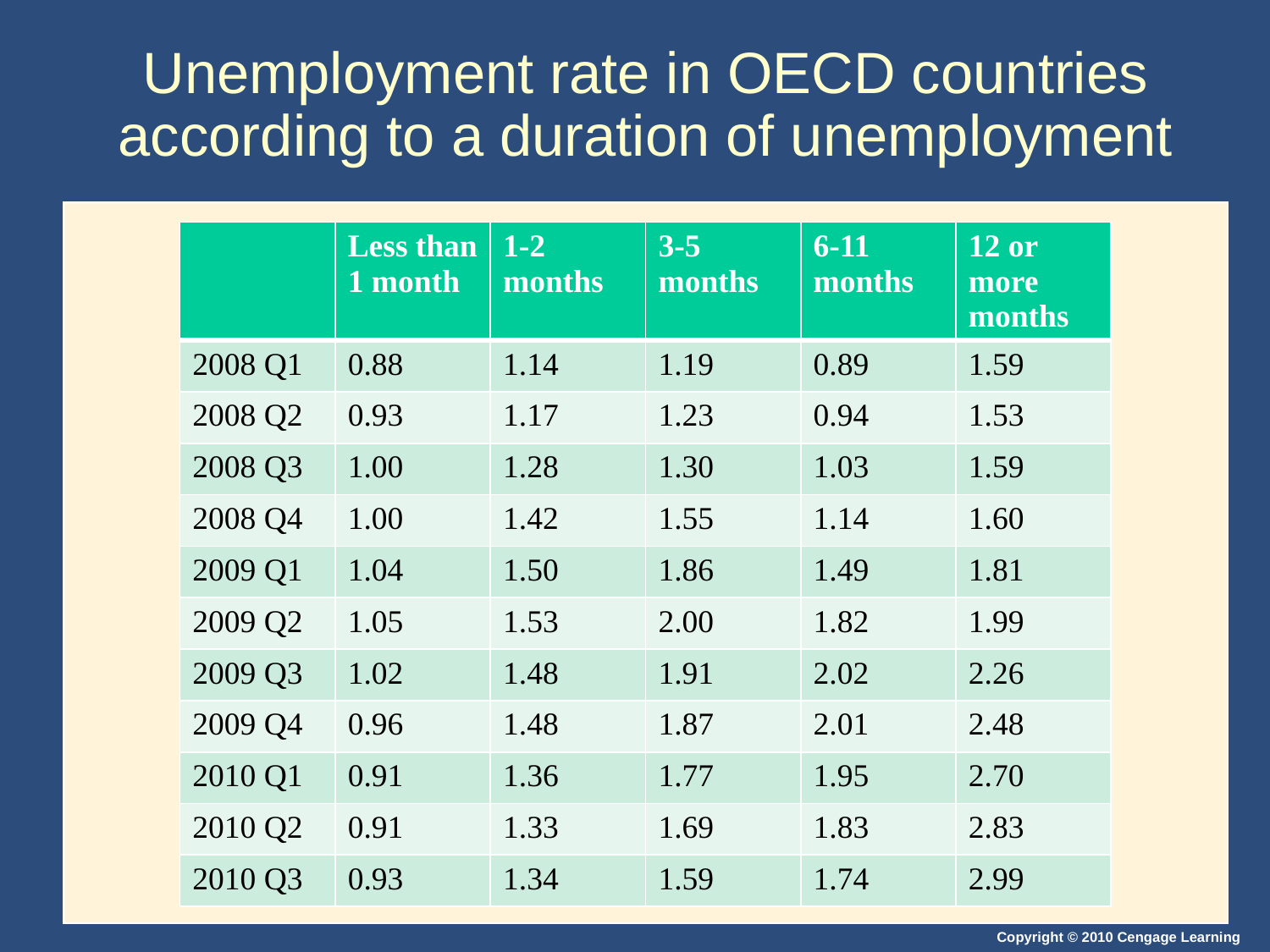

# Unemployment rate in OECD countries according to a duration of unemployment
|  | Less than 1 month | 1-2 months | 3-5 months | 6-11 months | 12 or more months |
| --- | --- | --- | --- | --- | --- |
| 2008 Q1 | 0.88 | 1.14 | 1.19 | 0.89 | 1.59 |
| 2008 Q2 | 0.93 | 1.17 | 1.23 | 0.94 | 1.53 |
| 2008 Q3 | 1.00 | 1.28 | 1.30 | 1.03 | 1.59 |
| 2008 Q4 | 1.00 | 1.42 | 1.55 | 1.14 | 1.60 |
| 2009 Q1 | 1.04 | 1.50 | 1.86 | 1.49 | 1.81 |
| 2009 Q2 | 1.05 | 1.53 | 2.00 | 1.82 | 1.99 |
| 2009 Q3 | 1.02 | 1.48 | 1.91 | 2.02 | 2.26 |
| 2009 Q4 | 0.96 | 1.48 | 1.87 | 2.01 | 2.48 |
| 2010 Q1 | 0.91 | 1.36 | 1.77 | 1.95 | 2.70 |
| 2010 Q2 | 0.91 | 1.33 | 1.69 | 1.83 | 2.83 |
| 2010 Q3 | 0.93 | 1.34 | 1.59 | 1.74 | 2.99 |